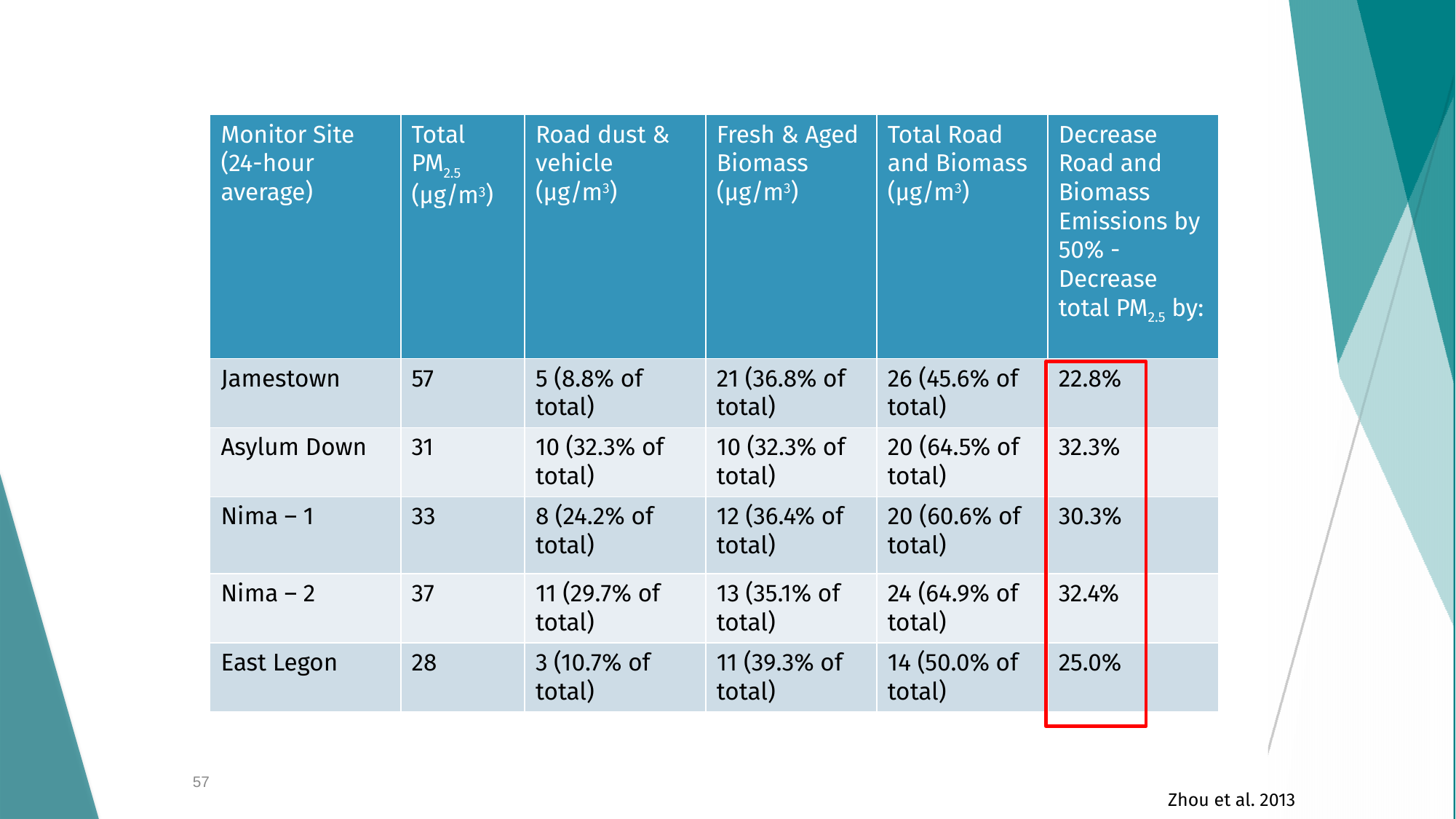

# Source Apportionment in Accra
| Monitor Site (24-hour average) | Total PM2.5 (µg/m3) | Road dust & vehicle (µg/m3) | Fresh & Aged Biomass (µg/m3) | Total Road and Biomass (µg/m3) | Decrease Road and Biomass Emissions by 50% - Decrease total PM2.5 by: |
| --- | --- | --- | --- | --- | --- |
| Jamestown | 57 | 5 (8.8% of total) | 21 (36.8% of total) | 26 (45.6% of total) | 22.8% |
| Asylum Down | 31 | 10 (32.3% of total) | 10 (32.3% of total) | 20 (64.5% of total) | 32.3% |
| Nima – 1 | 33 | 8 (24.2% of total) | 12 (36.4% of total) | 20 (60.6% of total) | 30.3% |
| Nima – 2 | 37 | 11 (29.7% of total) | 13 (35.1% of total) | 24 (64.9% of total) | 32.4% |
| East Legon | 28 | 3 (10.7% of total) | 11 (39.3% of total) | 14 (50.0% of total) | 25.0% |

57
Zhou et al. 2013